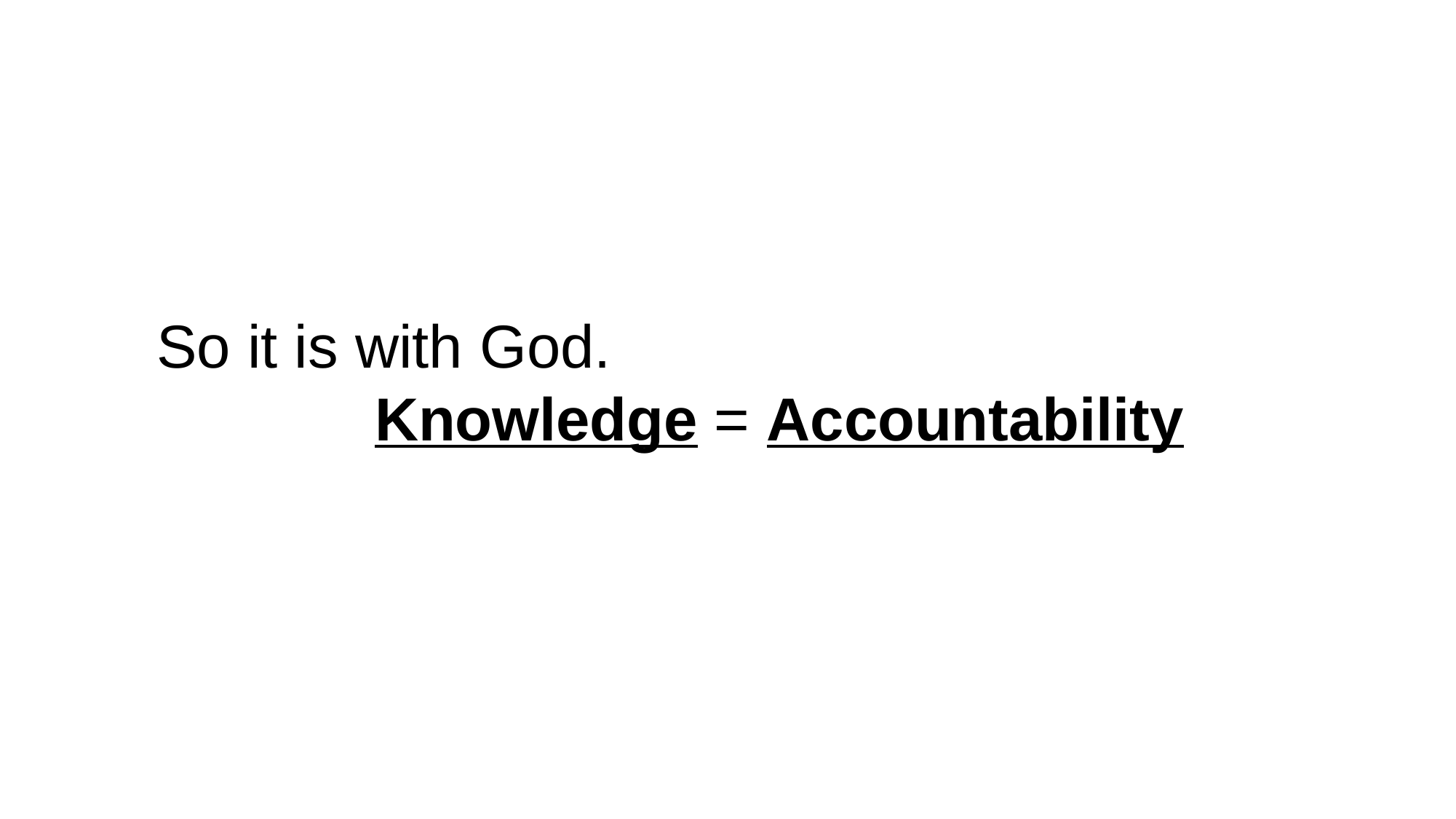

So it is with God.
		Knowledge = Accountability